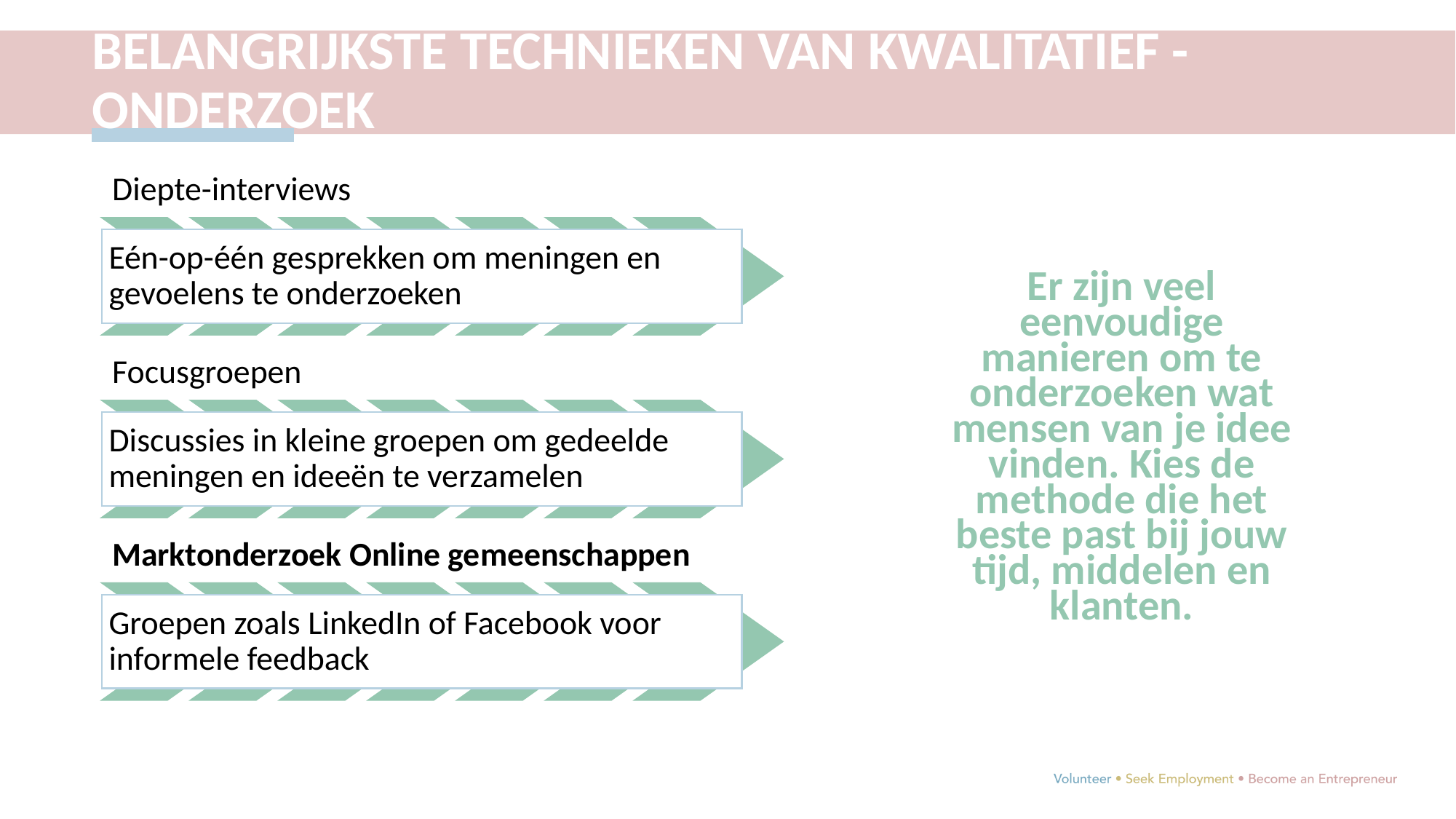

BELANGRIJKSTE TECHNIEKEN VAN KWALITATIEF - ONDERZOEK

Diepte-interviews
Eén-op-één gesprekken om meningen en gevoelens te onderzoeken
Focusgroepen
Discussies in kleine groepen om gedeelde meningen en ideeën te verzamelen
Marktonderzoek Online gemeenschappen
Groepen zoals LinkedIn of Facebook voor informele feedback
Er zijn veel eenvoudige manieren om te onderzoeken wat mensen van je idee vinden. Kies de methode die het beste past bij jouw tijd, middelen en klanten.